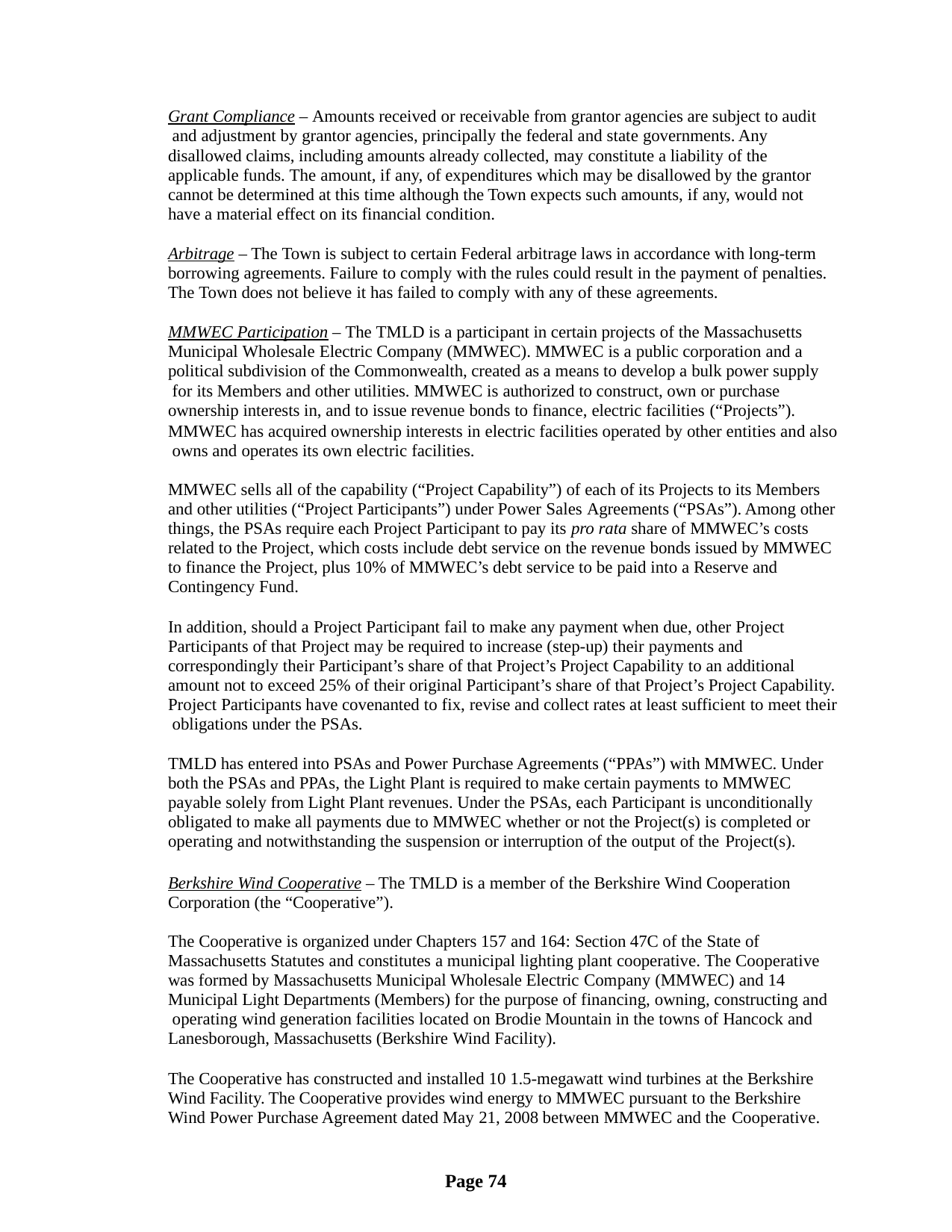

Grant Compliance – Amounts received or receivable from grantor agencies are subject to audit  and adjustment by grantor agencies, principally the federal and state governments. Any  disallowed claims, including amounts already collected, may constitute a liability of the  applicable funds. The amount, if any, of expenditures which may be disallowed by the grantor  cannot be determined at this time although the Town expects such amounts, if any, would not  have a material effect on its financial condition.

Arbitrage – The Town is subject to certain Federal arbitrage laws in accordance with long-term  borrowing agreements. Failure to comply with the rules could result in the payment of penalties.  The Town does not believe it has failed to comply with any of these agreements.

MMWEC Participation – The TMLD is a participant in certain projects of the Massachusetts  Municipal Wholesale Electric Company (MMWEC). MMWEC is a public corporation and a  political subdivision of the Commonwealth, created as a means to develop a bulk power supply  for its Members and other utilities. MMWEC is authorized to construct, own or purchase  ownership interests in, and to issue revenue bonds to finance, electric facilities (“Projects”).
MMWEC has acquired ownership interests in electric facilities operated by other entities and also  owns and operates its own electric facilities.

MMWEC sells all of the capability (“Project Capability”) of each of its Projects to its Members  and other utilities (“Project Participants”) under Power Sales Agreements (“PSAs”). Among other  things, the PSAs require each Project Participant to pay its pro rata share of MMWEC’s costs  related to the Project, which costs include debt service on the revenue bonds issued by MMWEC  to finance the Project, plus 10% of MMWEC’s debt service to be paid into a Reserve and  Contingency Fund.

In addition, should a Project Participant fail to make any payment when due, other Project  Participants of that Project may be required to increase (step-up) their payments and  correspondingly their Participant’s share of that Project’s Project Capability to an additional  amount not to exceed 25% of their original Participant’s share of that Project’s Project Capability.  Project Participants have covenanted to fix, revise and collect rates at least sufficient to meet their  obligations under the PSAs.

TMLD has entered into PSAs and Power Purchase Agreements (“PPAs”) with MMWEC. Under  both the PSAs and PPAs, the Light Plant is required to make certain payments to MMWEC  payable solely from Light Plant revenues. Under the PSAs, each Participant is unconditionally  obligated to make all payments due to MMWEC whether or not the Project(s) is completed or  operating and notwithstanding the suspension or interruption of the output of the Project(s).

Berkshire Wind Cooperative – The TMLD is a member of the Berkshire Wind Cooperation  Corporation (the “Cooperative”).

The Cooperative is organized under Chapters 157 and 164: Section 47C of the State of  Massachusetts Statutes and constitutes a municipal lighting plant cooperative. The Cooperative  was formed by Massachusetts Municipal Wholesale Electric Company (MMWEC) and 14  Municipal Light Departments (Members) for the purpose of financing, owning, constructing and  operating wind generation facilities located on Brodie Mountain in the towns of Hancock and  Lanesborough, Massachusetts (Berkshire Wind Facility).

The Cooperative has constructed and installed 10 1.5-megawatt wind turbines at the Berkshire  Wind Facility. The Cooperative provides wind energy to MMWEC pursuant to the Berkshire  Wind Power Purchase Agreement dated May 21, 2008 between MMWEC and the Cooperative.
Page 74